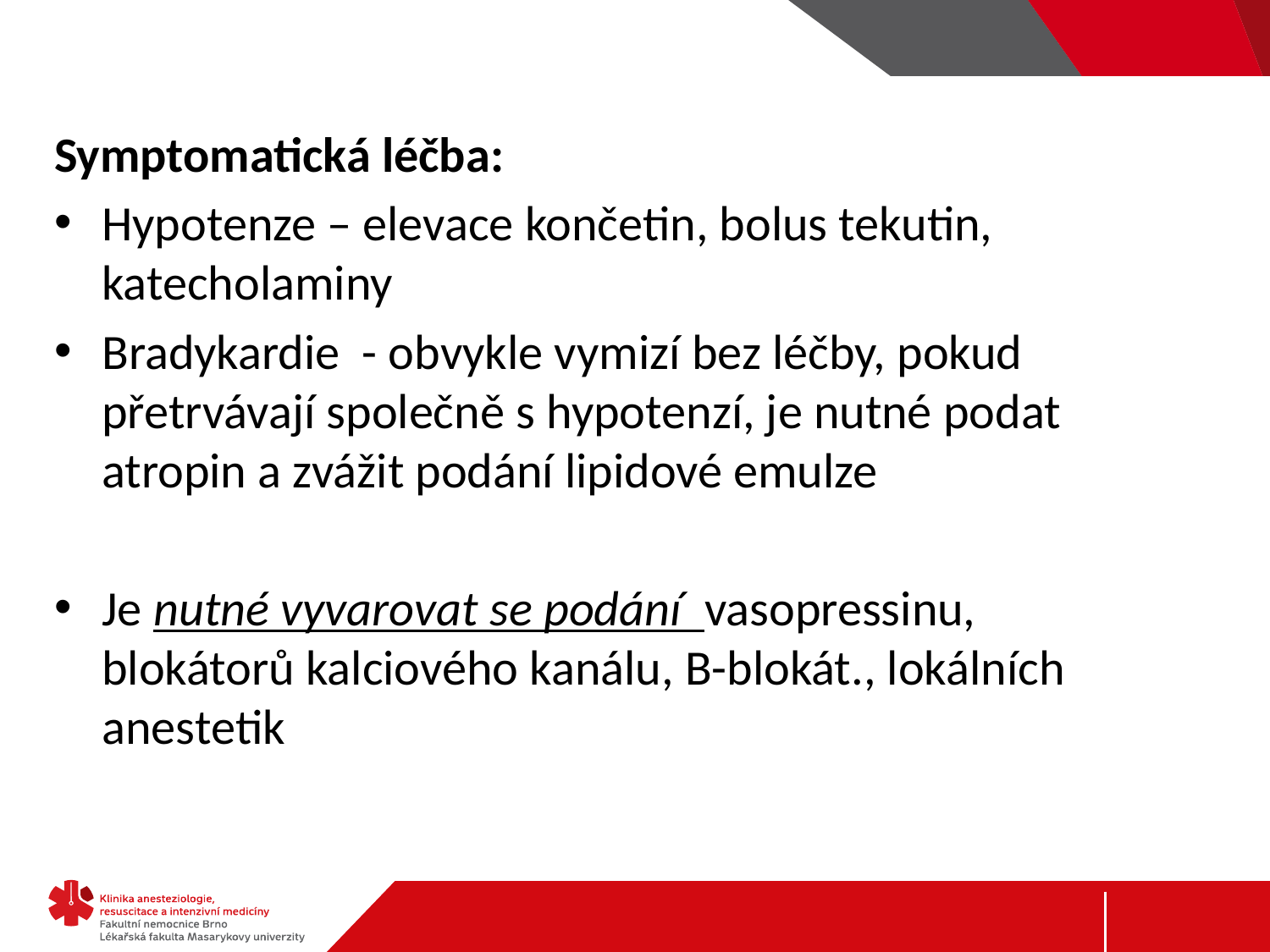

Symptomatická léčba:
Hypotenze – elevace končetin, bolus tekutin, katecholaminy
Bradykardie  - obvykle vymizí bez léčby, pokud přetrvávají společně s hypotenzí, je nutné podat atropin a zvážit podání lipidové emulze

Je nutné vyvarovat se podání  vasopressinu, blokátorů kalciového kanálu, B-blokát., lokálních anestetik